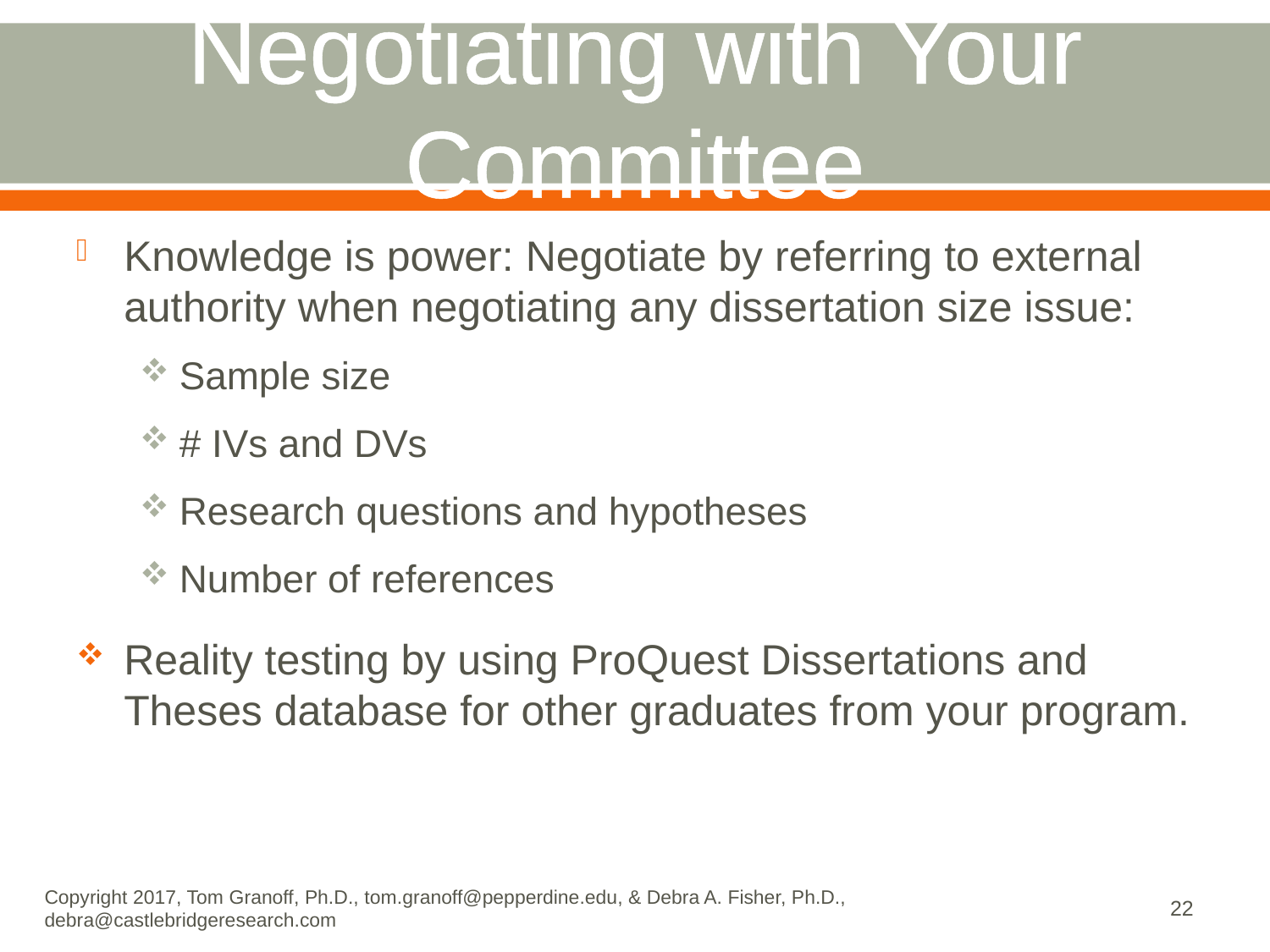

# Negotiating with Your Committee
Knowledge is power: Negotiate by referring to external authority when negotiating any dissertation size issue:
Sample size
# IVs and DVs
Research questions and hypotheses
Number of references
Reality testing by using ProQuest Dissertations and Theses database for other graduates from your program.

Copyright 2017, Tom Granoff, Ph.D., tom.granoff@pepperdine.edu, & Debra A. Fisher, Ph.D., debra@castlebridgeresearch.com
22